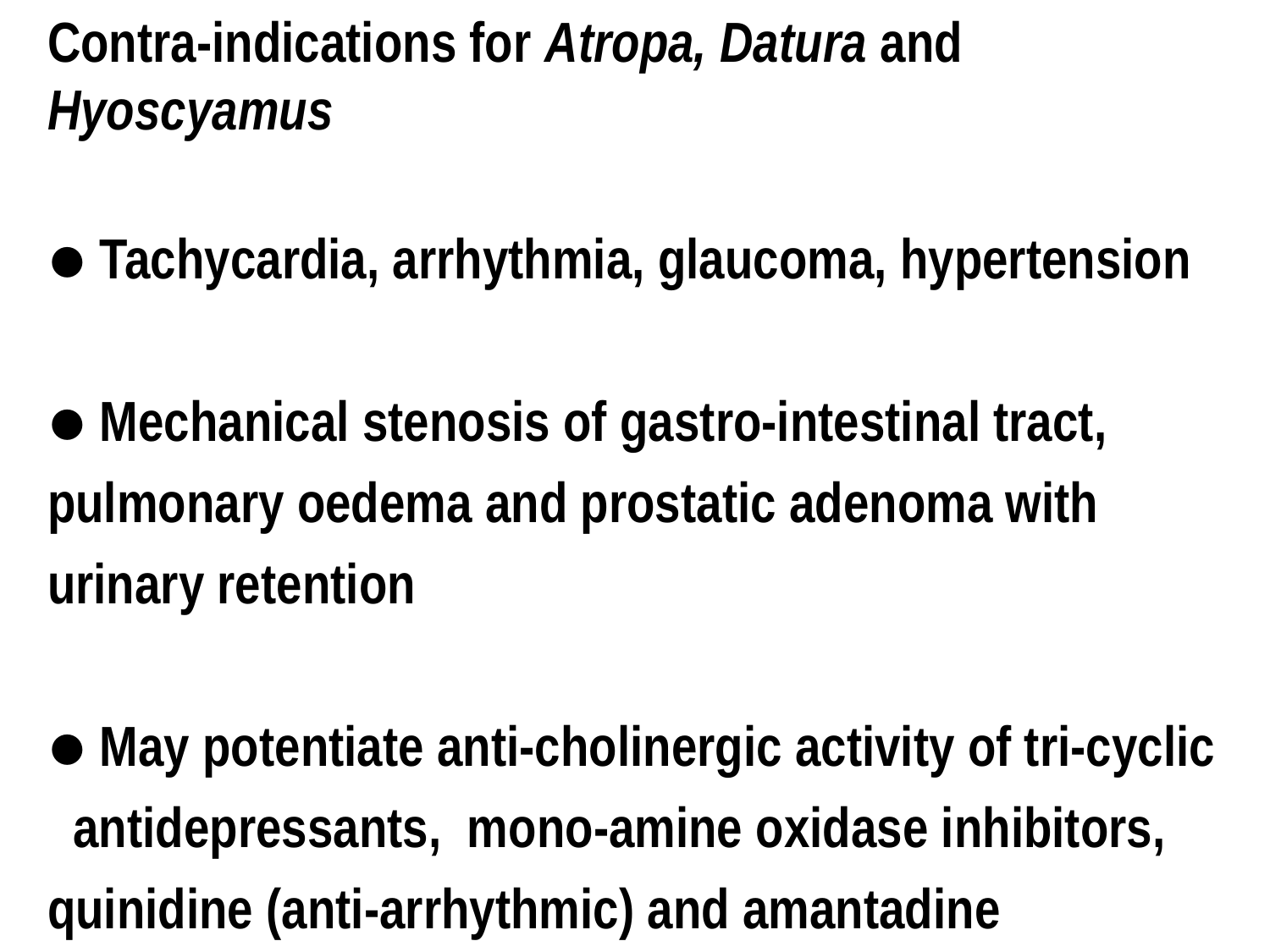

Contra-indications for Atropa, Datura and Hyoscyamus

 Tachycardia, arrhythmia, glaucoma, hypertension

 Mechanical stenosis of gastro-intestinal tract, pulmonary oedema and prostatic adenoma with urinary retention

 May potentiate anti-cholinergic activity of tri-cyclic   antidepressants,  mono-amine oxidase inhibitors, quinidine (anti-arrhythmic) and amantadine